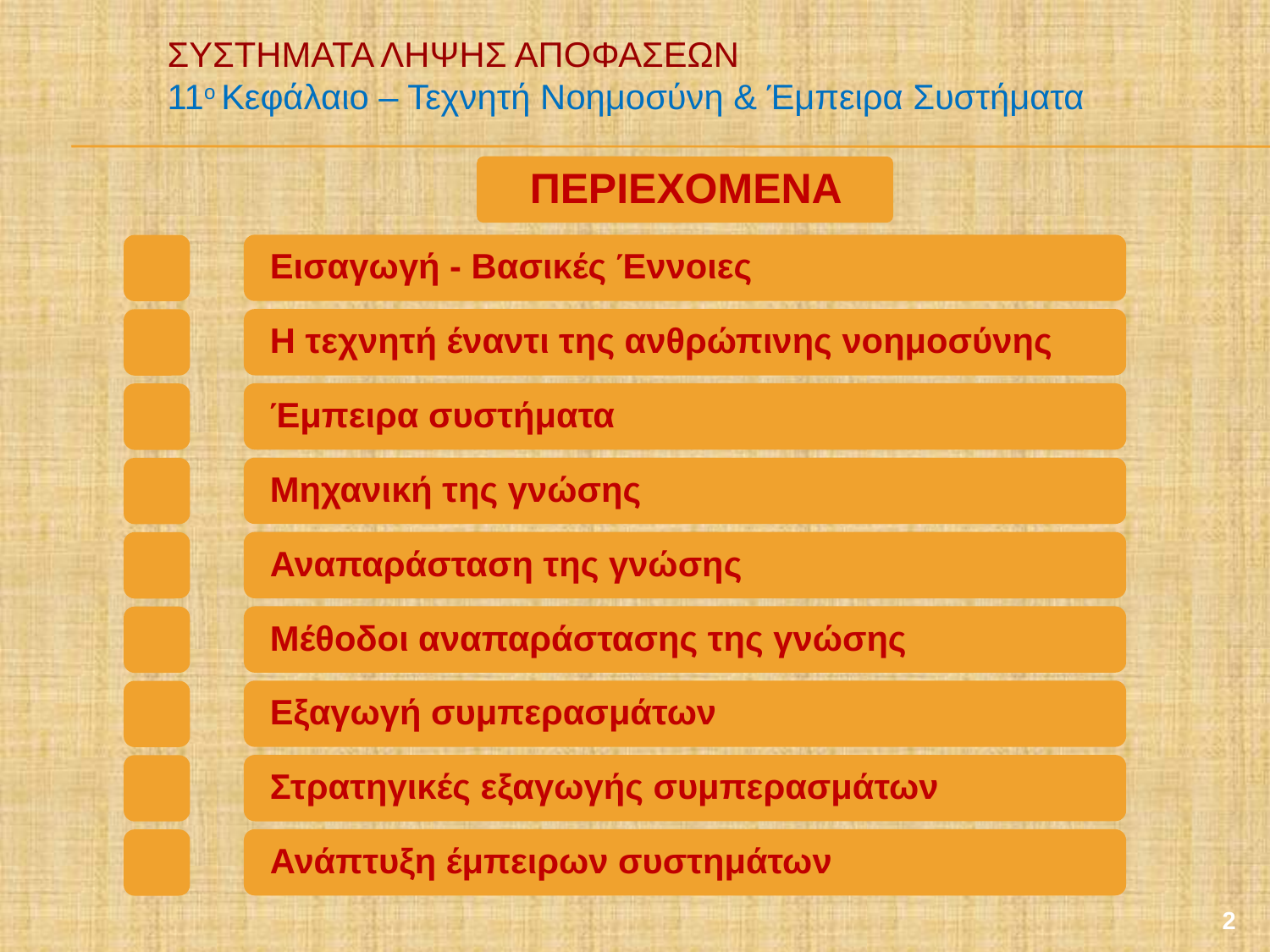

# ΣΥΣΤΗΜΑΤΑ ΛΗΨΗΣ ΑΠΟΦΑΣΕΩΝ 11ο Κεφάλαιο – Τεχνητή Νοημοσύνη & Έμπειρα Συστήματα
ΠΕΡΙΕΧΟΜΕΝΑ
Εισαγωγή - Βασικές Έννοιες
Η τεχνητή έναντι της ανθρώπινης νοημοσύνης
Έμπειρα συστήματα
Μηχανική της γνώσης
Αναπαράσταση της γνώσης
Μέθοδοι αναπαράστασης της γνώσης
Εξαγωγή συμπερασμάτων
Στρατηγικές εξαγωγής συμπερασμάτων
Ανάπτυξη έμπειρων συστημάτων
2